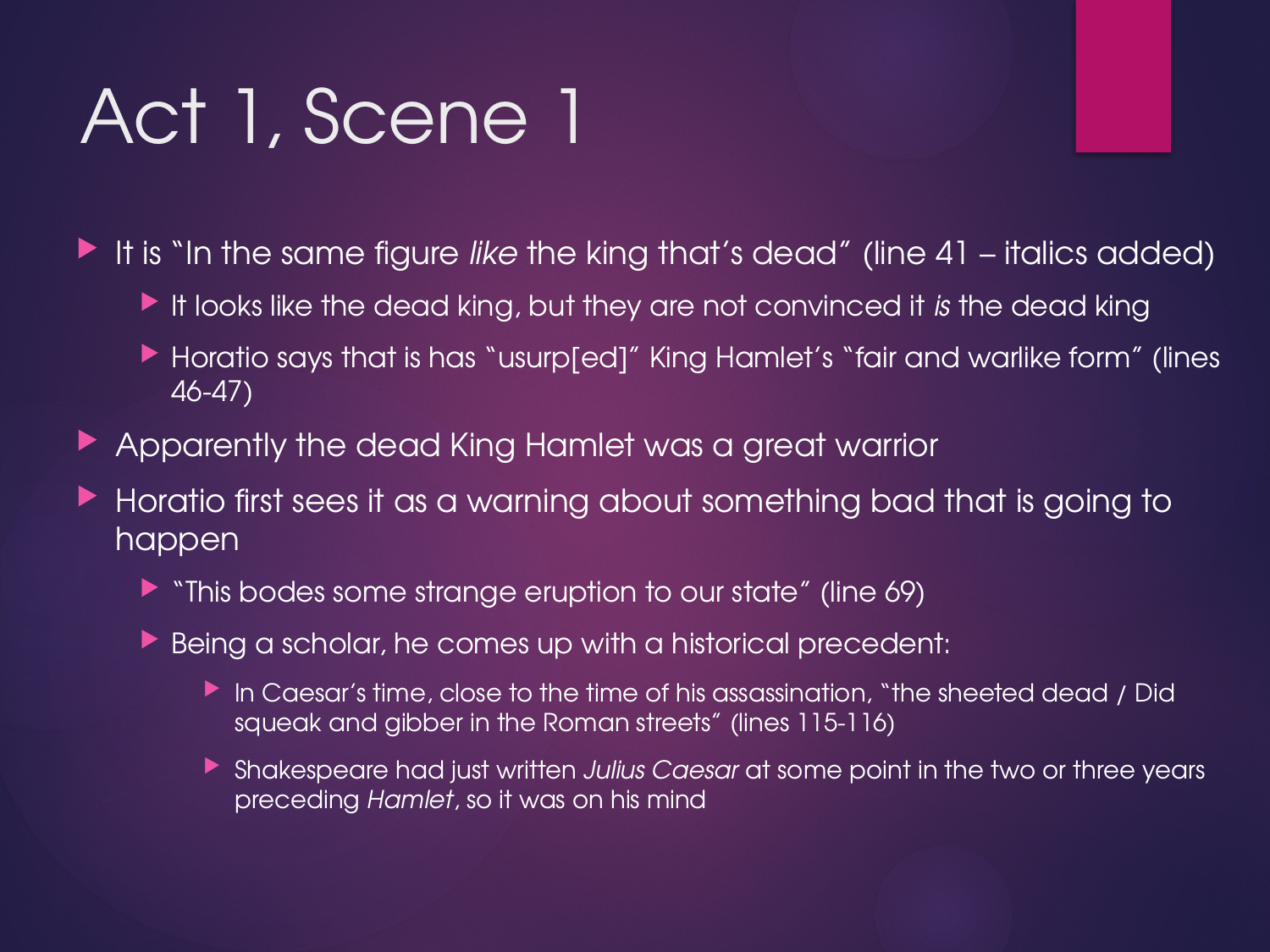

# Act 1, Scene 1

It is “In the same figure like the king that’s dead” (line 41 – italics added)
It looks like the dead king, but they are not convinced it is the dead king
Horatio says that is has “usurp[ed]” King Hamlet’s “fair and warlike form” (lines 46-47)
Apparently the dead King Hamlet was a great warrior
Horatio first sees it as a warning about something bad that is going to happen
“This bodes some strange eruption to our state” (line 69)
Being a scholar, he comes up with a historical precedent:
In Caesar’s time, close to the time of his assassination, “the sheeted dead / Did squeak and gibber in the Roman streets” (lines 115-116)
Shakespeare had just written Julius Caesar at some point in the two or three years preceding Hamlet, so it was on his mind